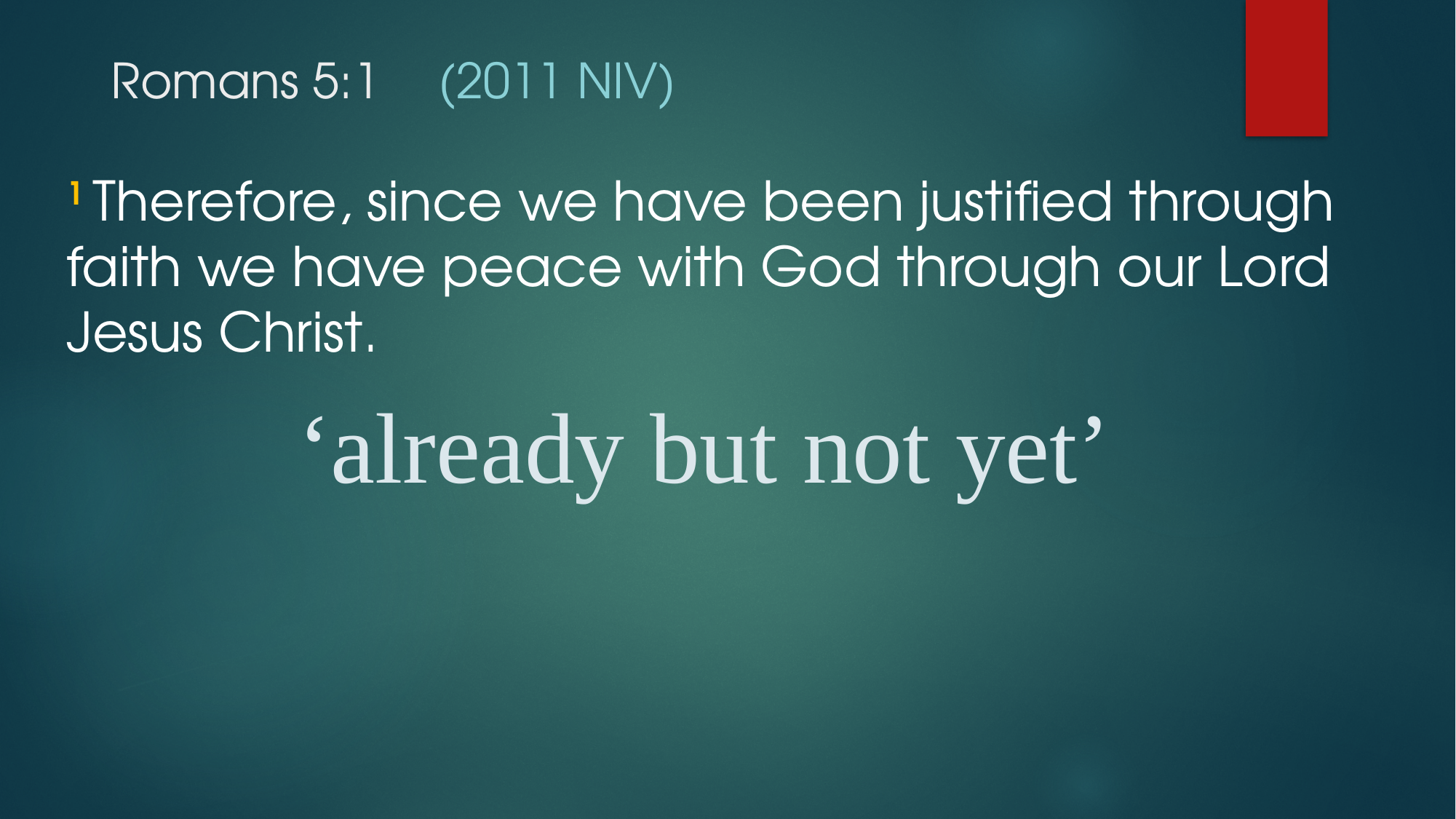

# Romans 5:1 	(2011 NIV)
1 Therefore, since we have been justified through faith we have peace with God through our Lord Jesus Christ.
‘already but not yet’